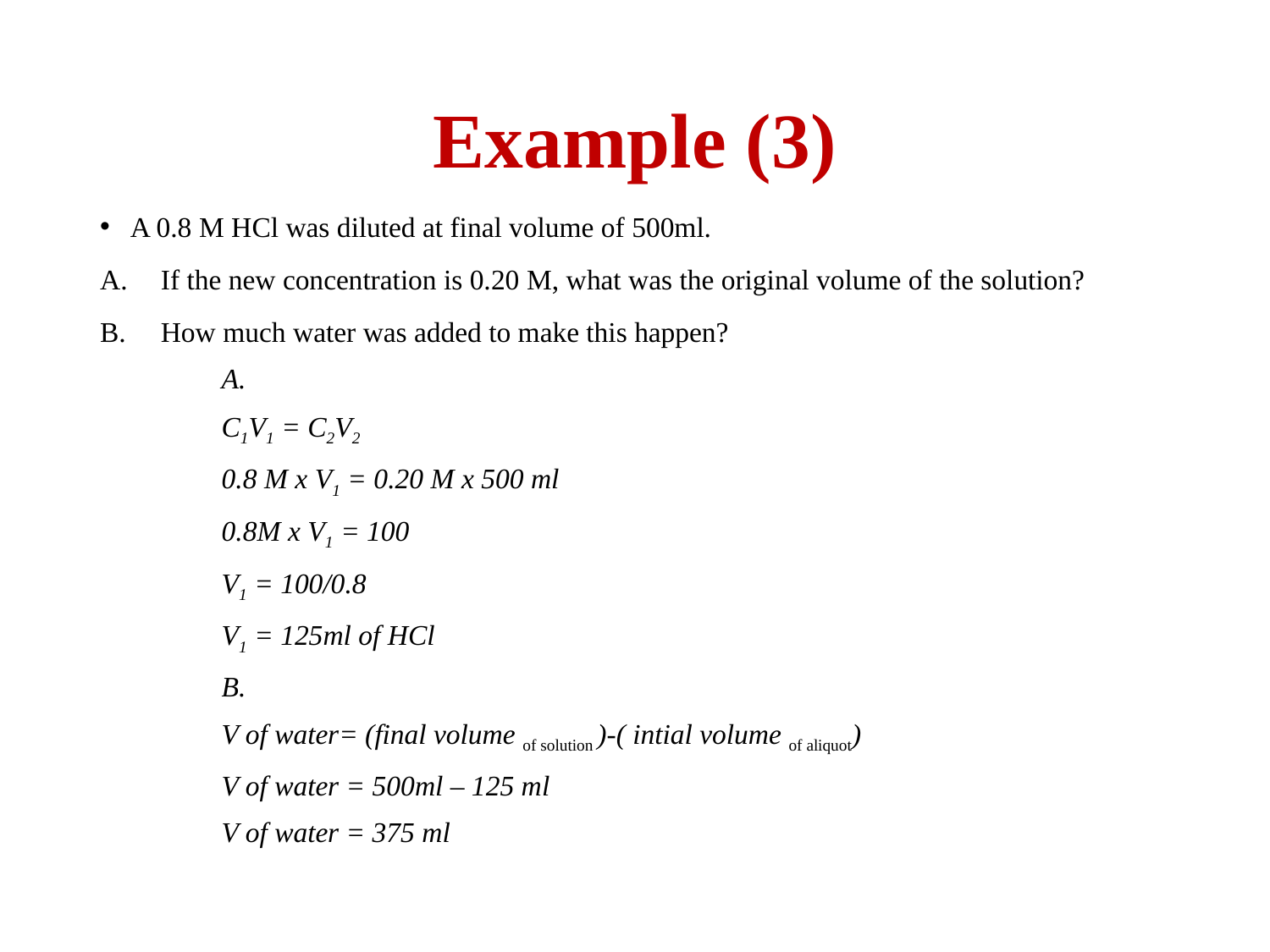

# Example (3)
A 0.8 M HCl was diluted at final volume of 500ml.
If the new concentration is 0.20 M, what was the original volume of the solution?
How much water was added to make this happen?
A.
C1V1 = C2V2
0.8 M x V1 = 0.20 M x 500 ml
0.8M x V1 = 100
V1 = 100/0.8
V1 = 125ml of HCl
B.
V of water= (final volume of solution )-( intial volume of aliquot)
V of water = 500ml – 125 ml
V of water = 375 ml